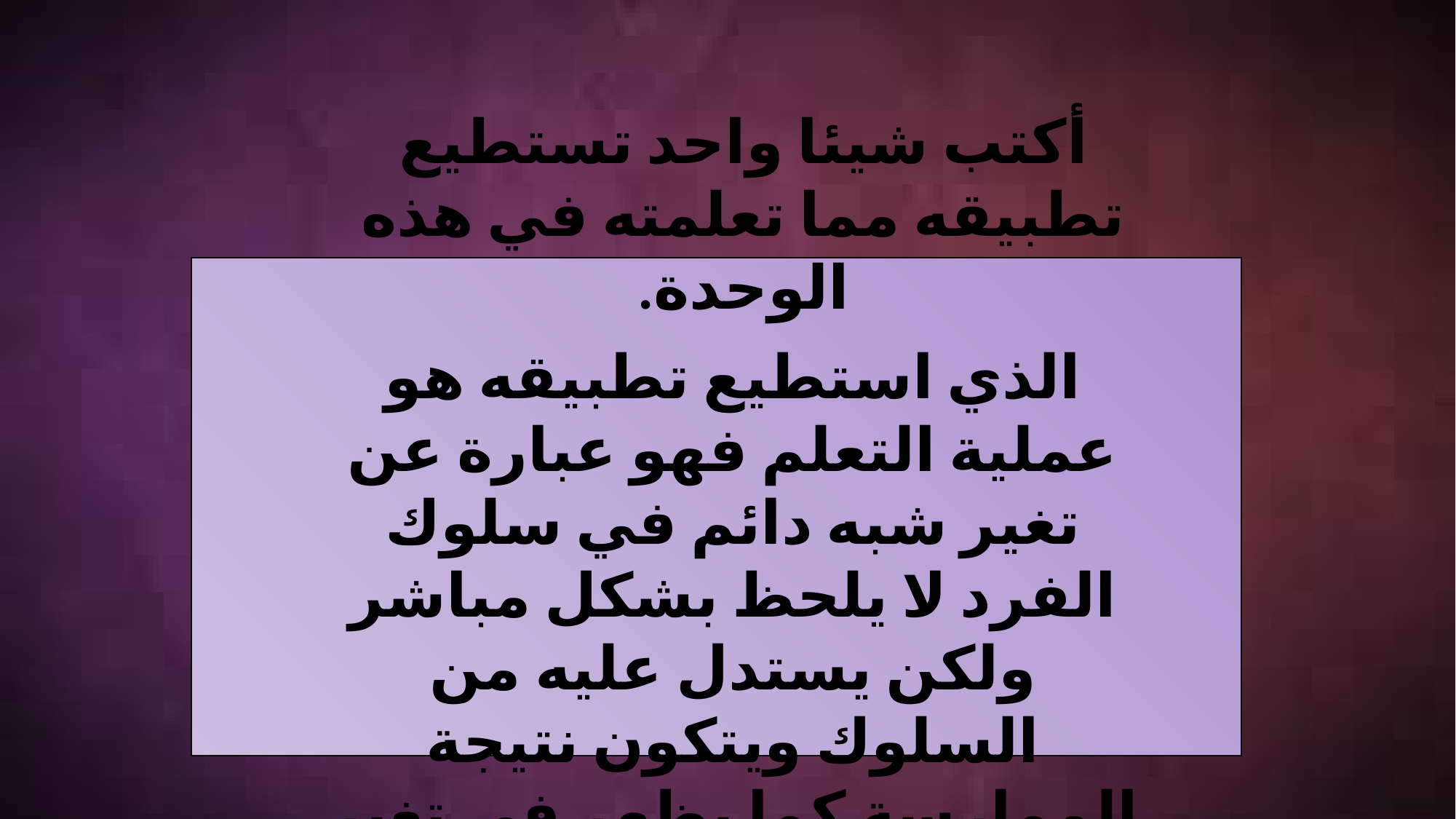

أكتب شيئا واحد تستطيع تطبيقه مما تعلمته في هذه الوحدة.

الذي استطيع تطبيقه هو عملية التعلم فهو عبارة عن تغير شبه دائم في سلوك الفرد لا يلحظ بشكل مباشر ولكن يستدل عليه من السلوك ويتكون نتيجة الممارسة كما يظهر في تغير الأداء لدى الكائن الحي.